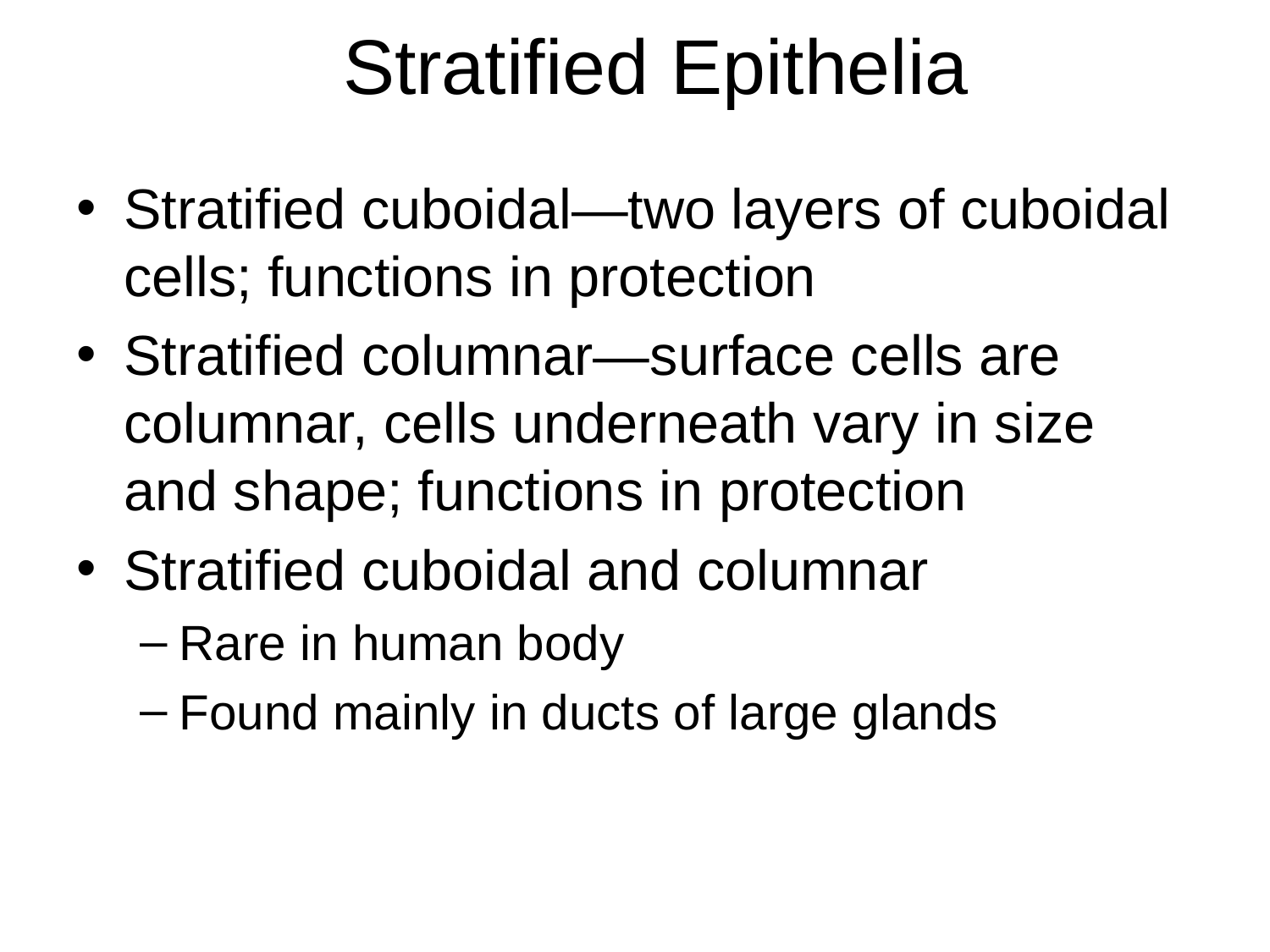

Stratified Epithelia
Stratified cuboidal—two layers of cuboidal cells; functions in protection
Stratified columnar—surface cells are columnar, cells underneath vary in size and shape; functions in protection
Stratified cuboidal and columnar
Rare in human body
Found mainly in ducts of large glands